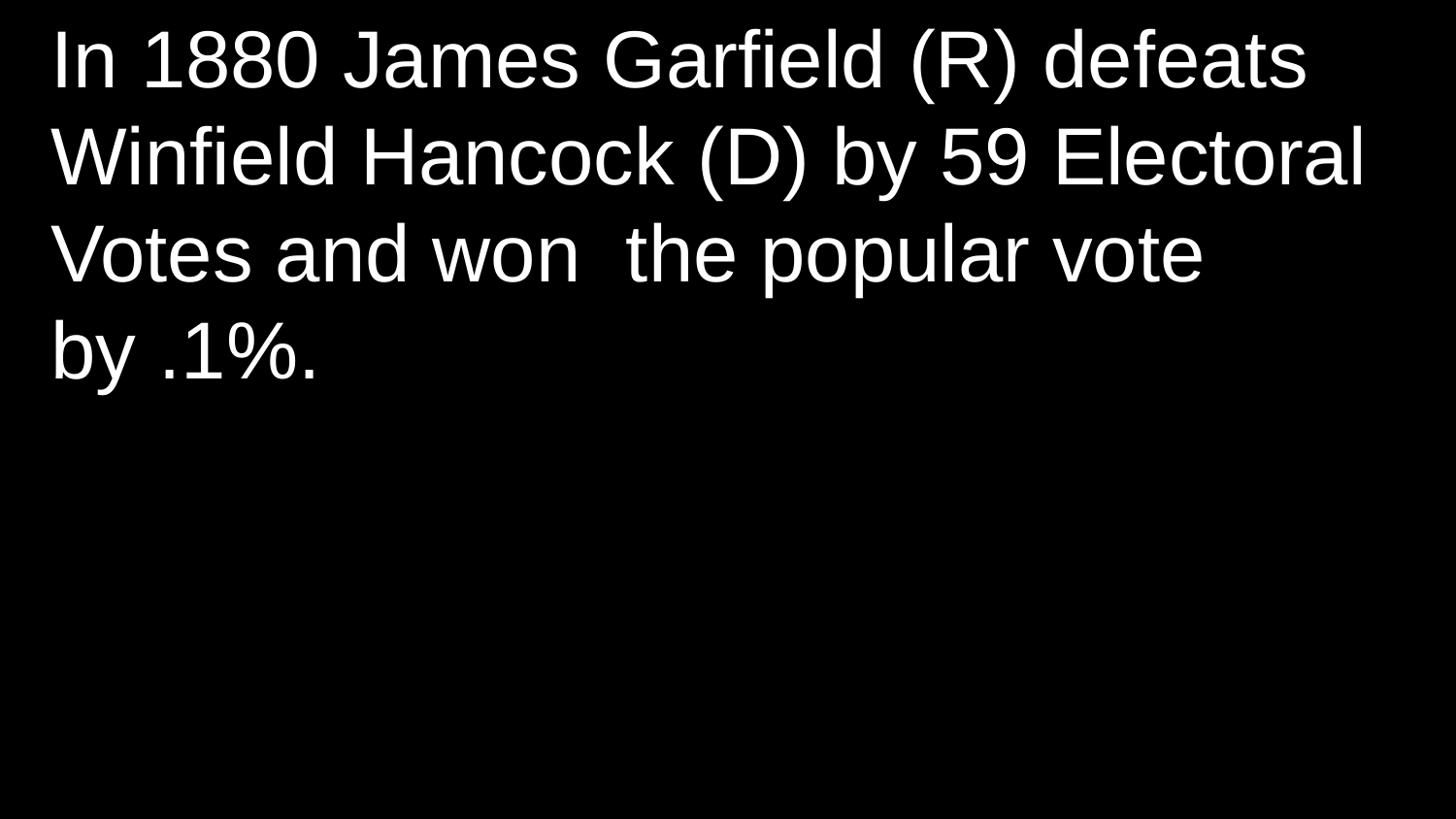

In 1880 James Garfield (R) defeats Winfield Hancock (D) by 59 Electoral Votes and won  the popular vote by .1%.